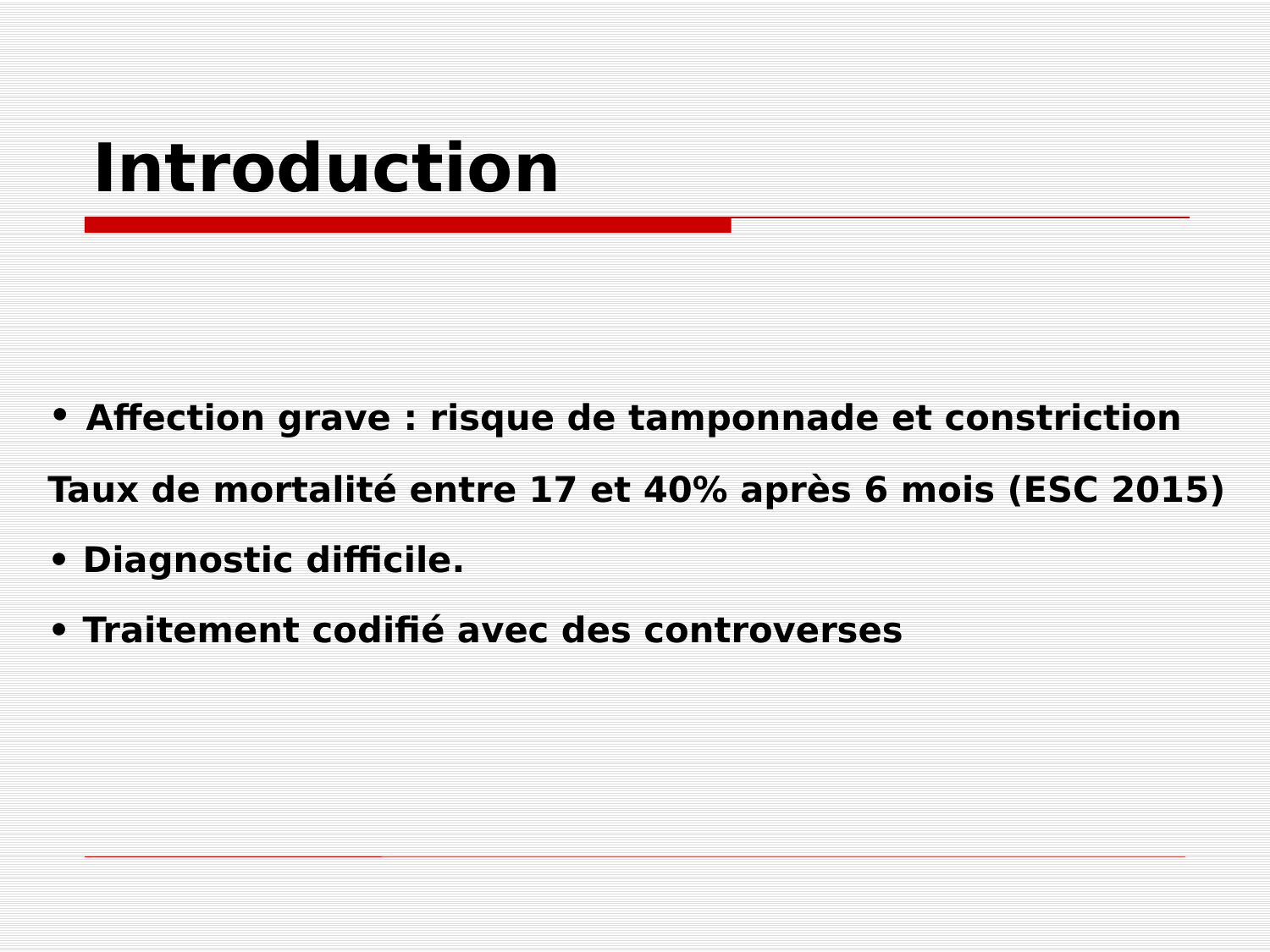

# Introduction
• Affection grave : risque de tamponnade et constriction
Taux de mortalité entre 17 et 40% après 6 mois (ESC 2015)
• Diagnostic difficile.
• Traitement codifié avec des controverses